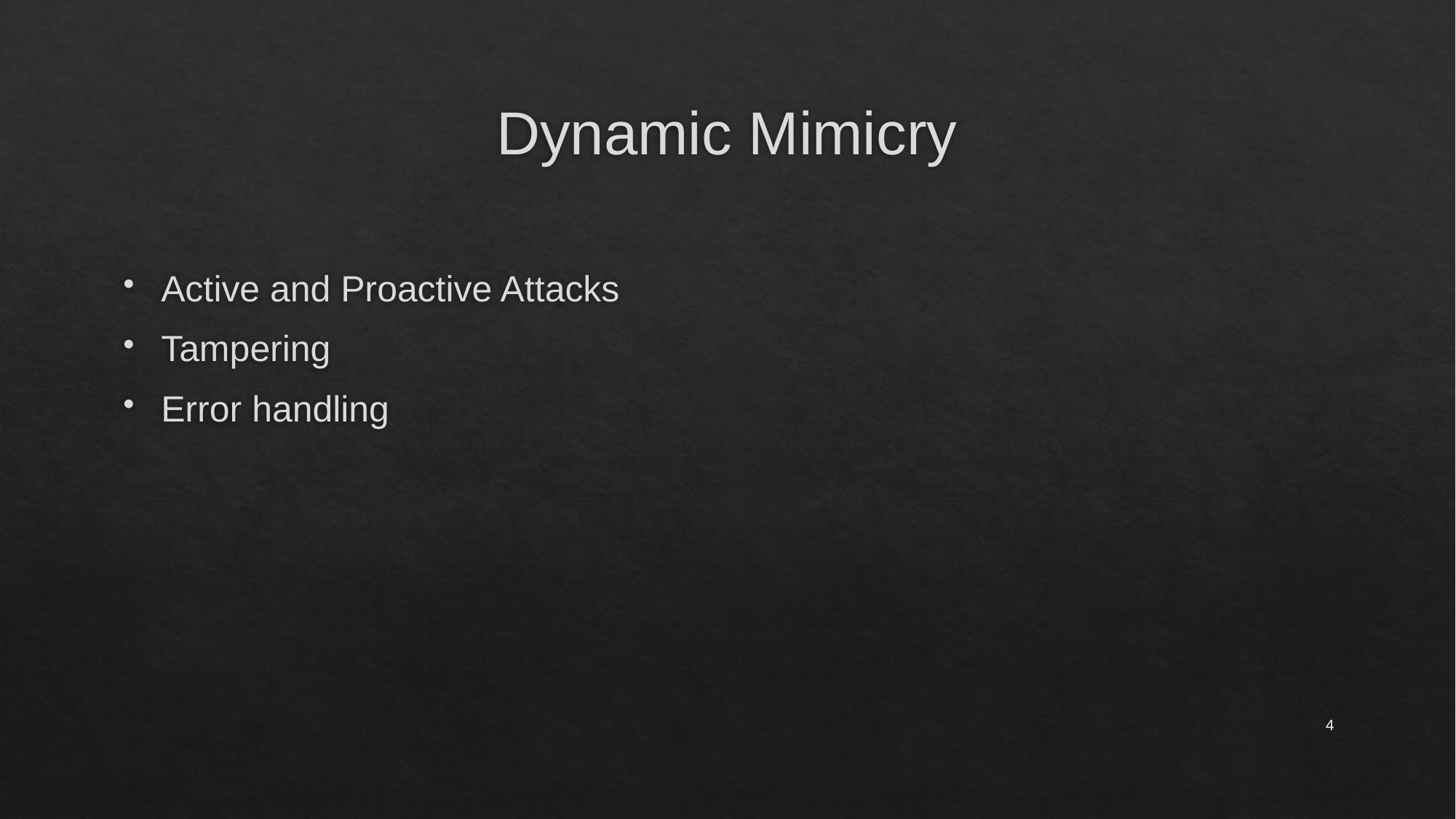

# Dynamic Mimicry

Active and Proactive Attacks
Tampering
Error handling

4